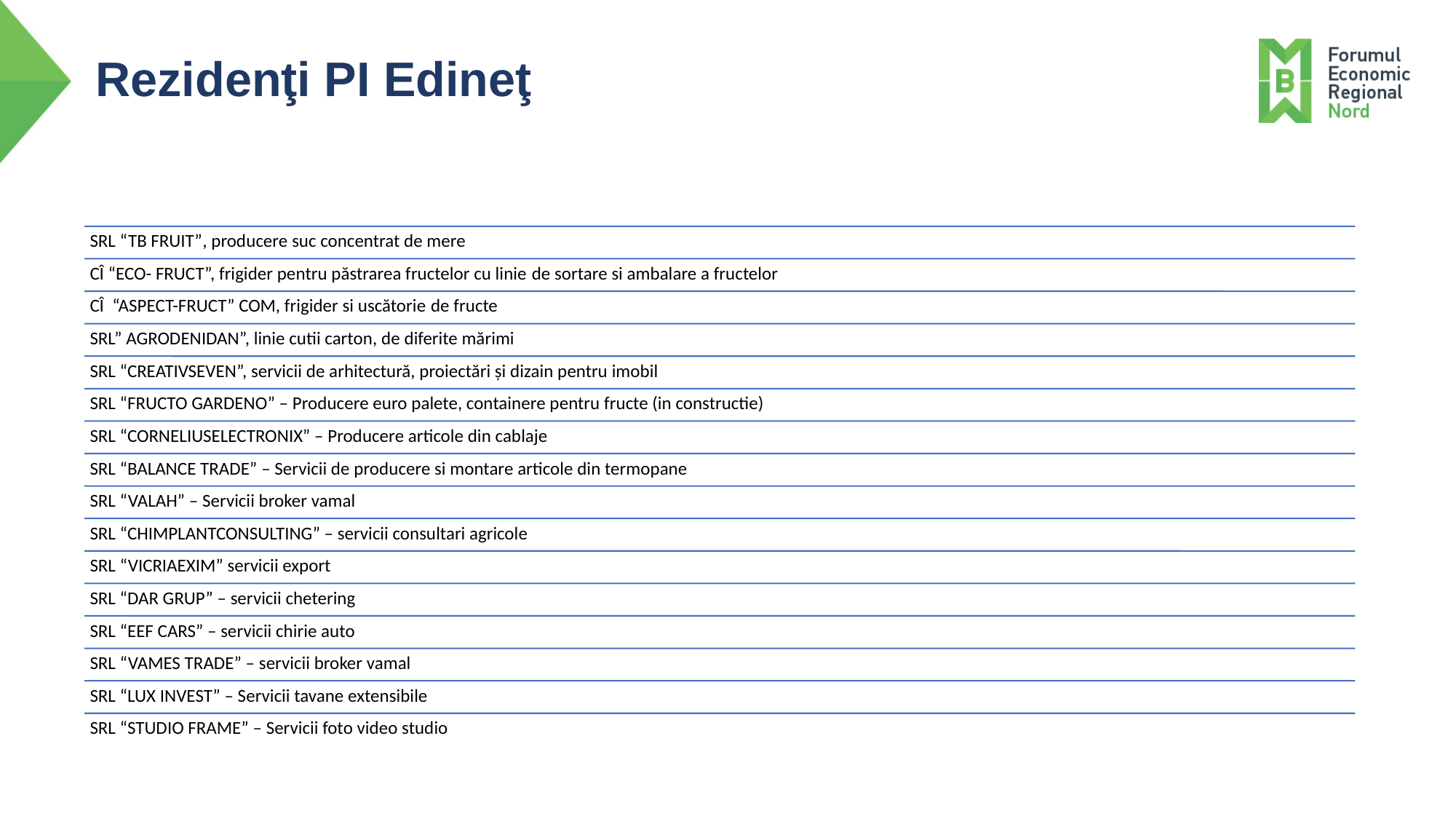

# Rezidenţi PI Edineţ
SRL “TB FRUIT”, producere suc concentrat de mere
CÎ “ECO- FRUCT”, frigider pentru păstrarea fructelor cu linie de sortare si ambalare a fructelor
CÎ  “ASPECT-FRUCT” COM, frigider si uscătorie de fructe
SRL” AGRODENIDAN”, linie cutii carton, de diferite mărimi
SRL “CREATIVSEVEN”, servicii de arhitectură, proiectări şi dizain pentru imobil
SRL “FRUCTO GARDENO” – Producere euro palete, containere pentru fructe (in constructie)
SRL “CORNELIUSELECTRONIX” – Producere articole din cablaje
SRL “BALANCE TRADE” – Servicii de producere si montare articole din termopane
SRL “VALAH” – Servicii broker vamal
SRL “CHIMPLANTCONSULTING” – servicii consultari agricole
SRL “VICRIAEXIM” servicii export
SRL “DAR GRUP” – servicii chetering
SRL “EEF CARS” – servicii chirie auto
SRL “VAMES TRADE” – servicii broker vamal
SRL “LUX INVEST” – Servicii tavane extensibile
SRL “STUDIO FRAME” – Servicii foto video studio